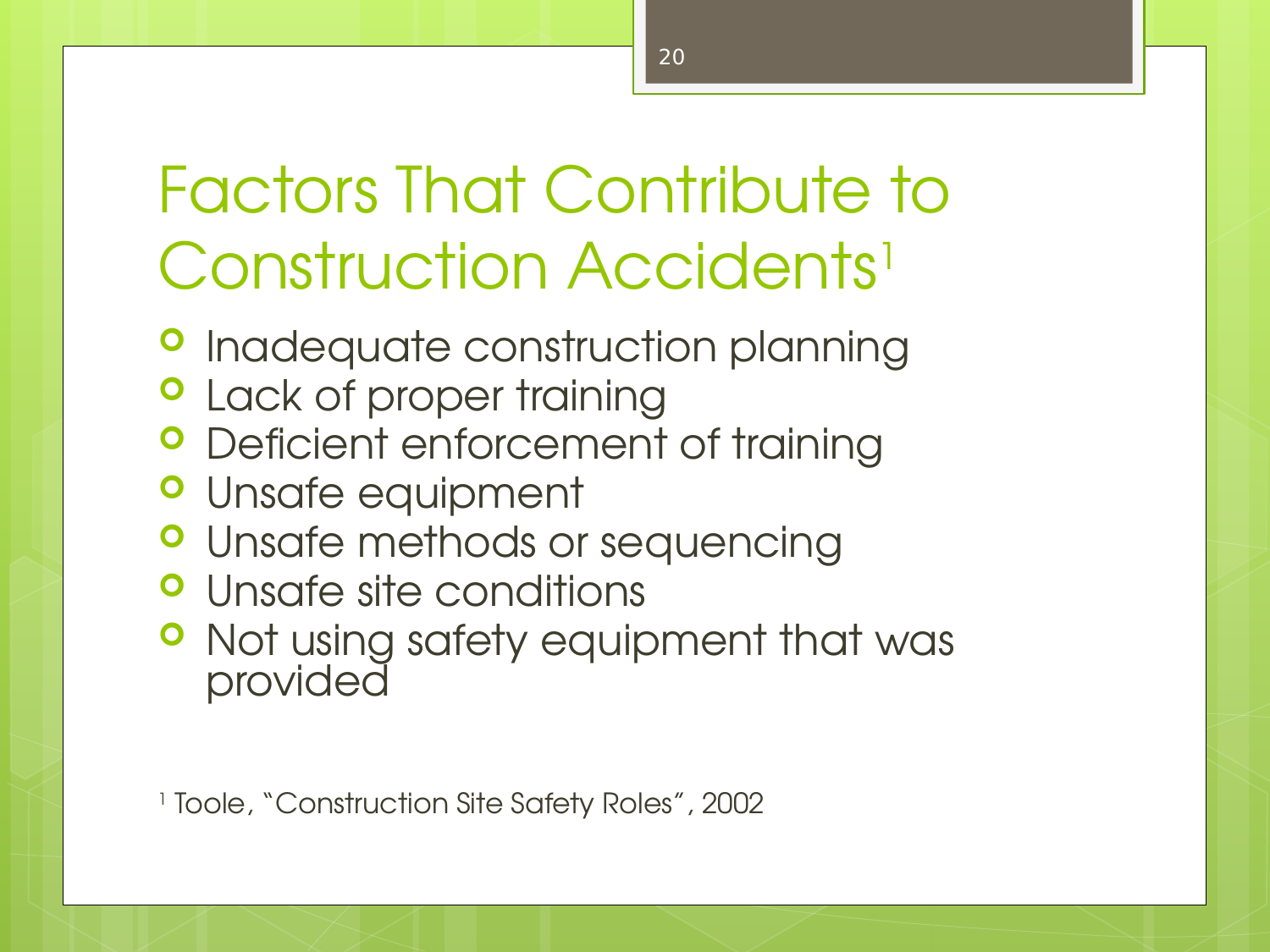

20
# Factors That Contribute to Construction Accidents1

Inadequate construction planning
Lack of proper training
Deficient enforcement of training
Unsafe equipment
Unsafe methods or sequencing
Unsafe site conditions
Not using safety equipment that was provided

1 Toole, “Construction Site Safety Roles”, 2002